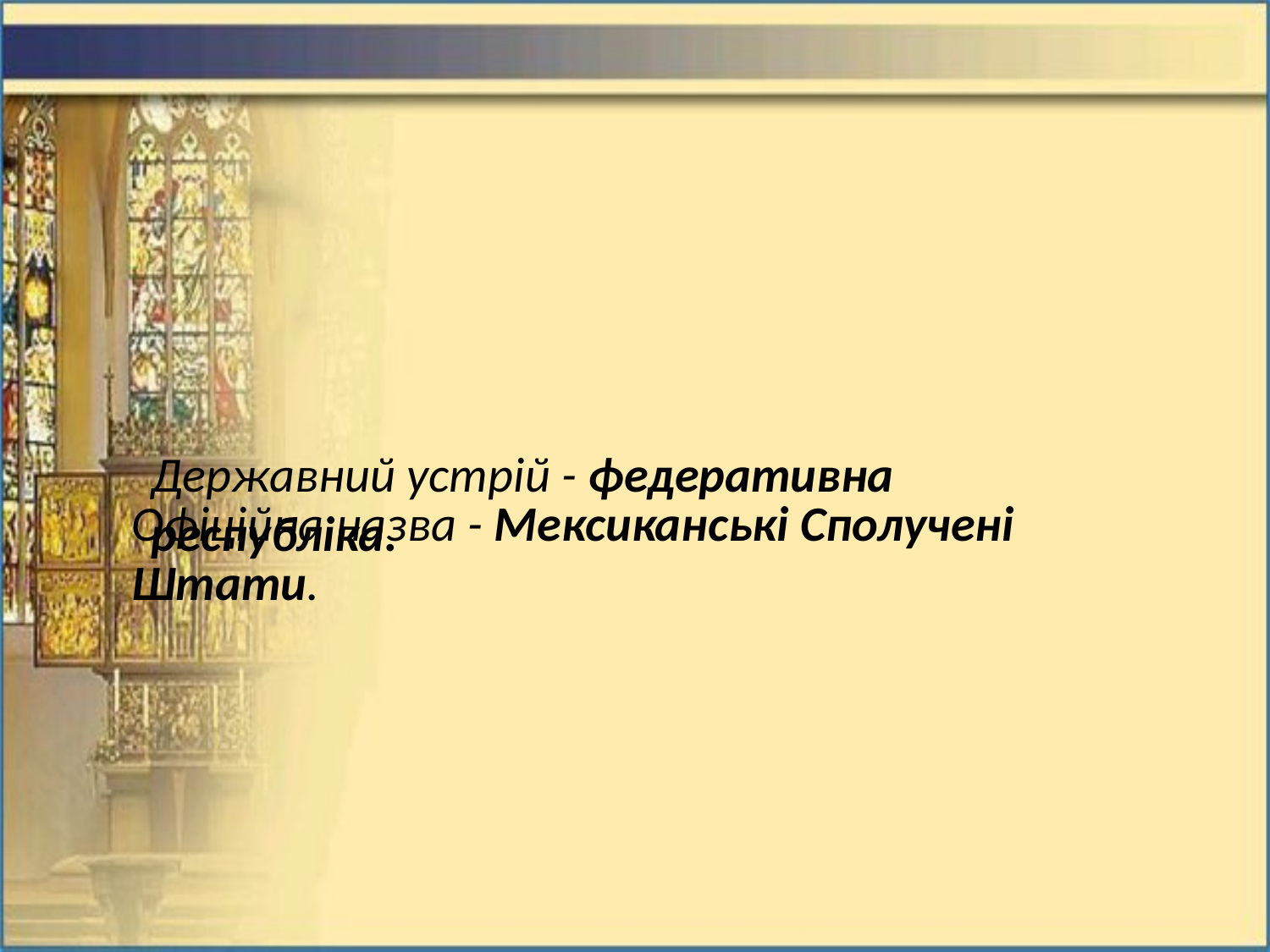

Державний устрій - федеративна республіка.
Офіційна назва - Мексиканські Сполучені Штати.